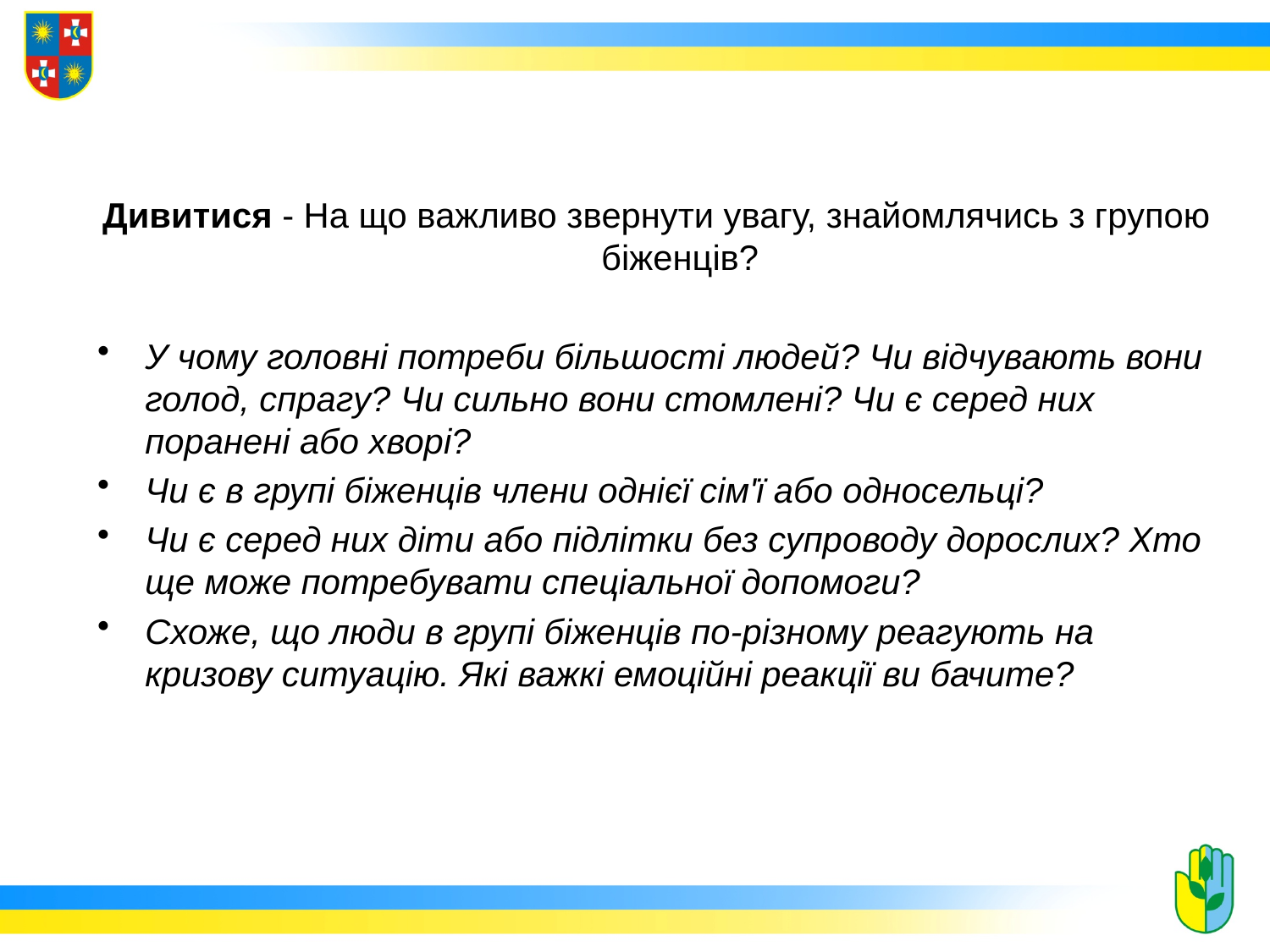

Дивитися - На що важливо звернути увагу, знайомлячись з групою біженців?

У чому головні потреби більшості людей? Чи відчувають вони голод, спрагу? Чи сильно вони стомлені? Чи є серед них поранені або хворі?
Чи є в групі біженців члени однієї сім'ї або односельці?
Чи є серед них діти або підлітки без супроводу дорослих? Хто ще може потребувати спеціальної допомоги?
Схоже, що люди в групі біженців по-різному реагують на кризову ситуацію. Які важкі емоційні реакції ви бачите?